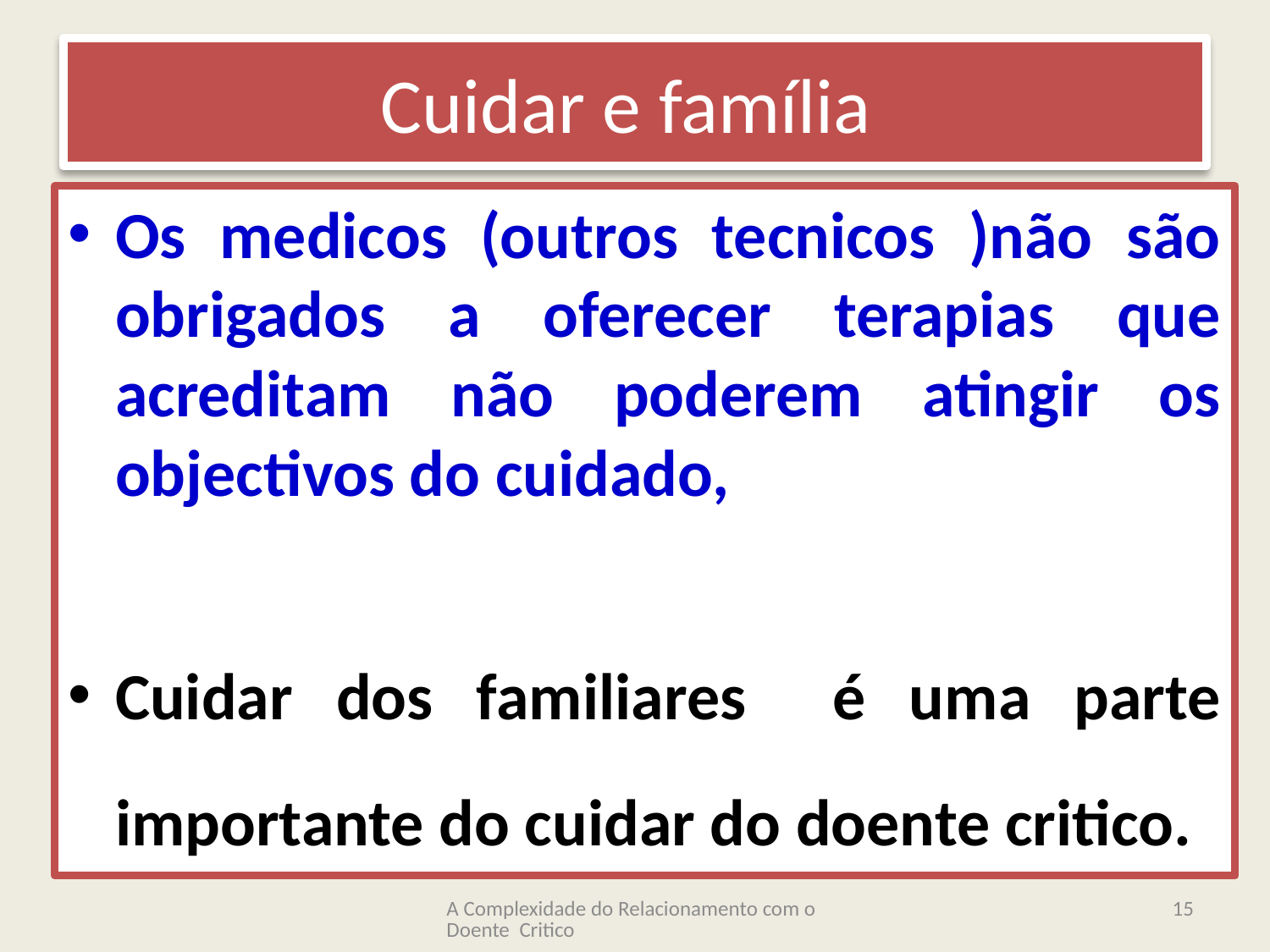

# Cuidar e família
Os medicos (outros tecnicos )não são obrigados a oferecer terapias que acreditam não poderem atingir os objectivos do cuidado,

Cuidar dos familiares  é uma parte importante do cuidar do doente critico.

A Complexidade do Relacionamento com o Doente  Critico
15